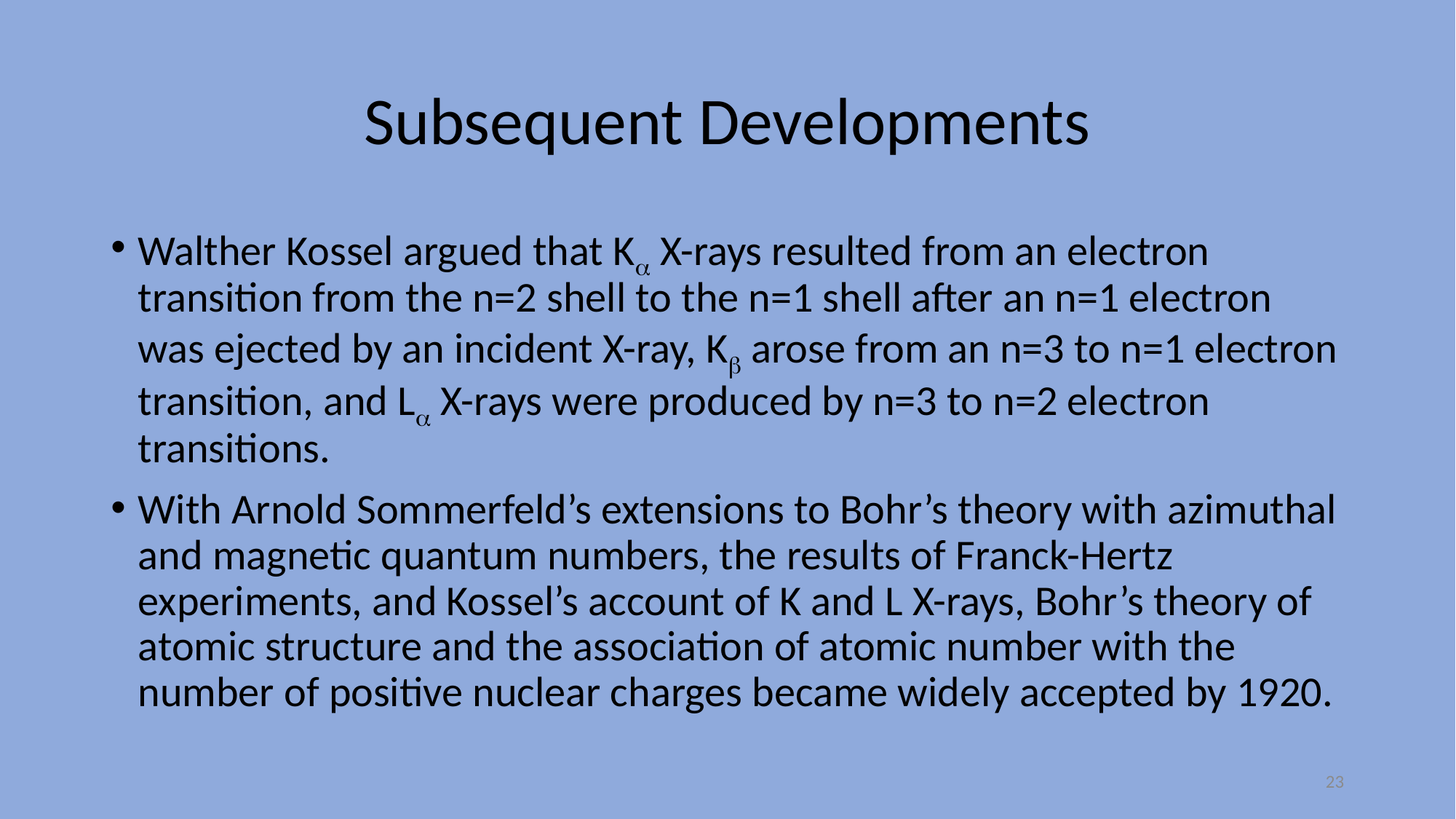

# Subsequent Developments
Walther Kossel argued that Kα X-rays resulted from an electron transition from the n=2 shell to the n=1 shell after an n=1 electron was ejected by an incident X-ray, Kβ arose from an n=3 to n=1 electron transition, and Lα X-rays were produced by n=3 to n=2 electron transitions.
With Arnold Sommerfeld’s extensions to Bohr’s theory with azimuthal and magnetic quantum numbers, the results of Franck-Hertz experiments, and Kossel’s account of K and L X-rays, Bohr’s theory of atomic structure and the association of atomic number with the number of positive nuclear charges became widely accepted by 1920.
23